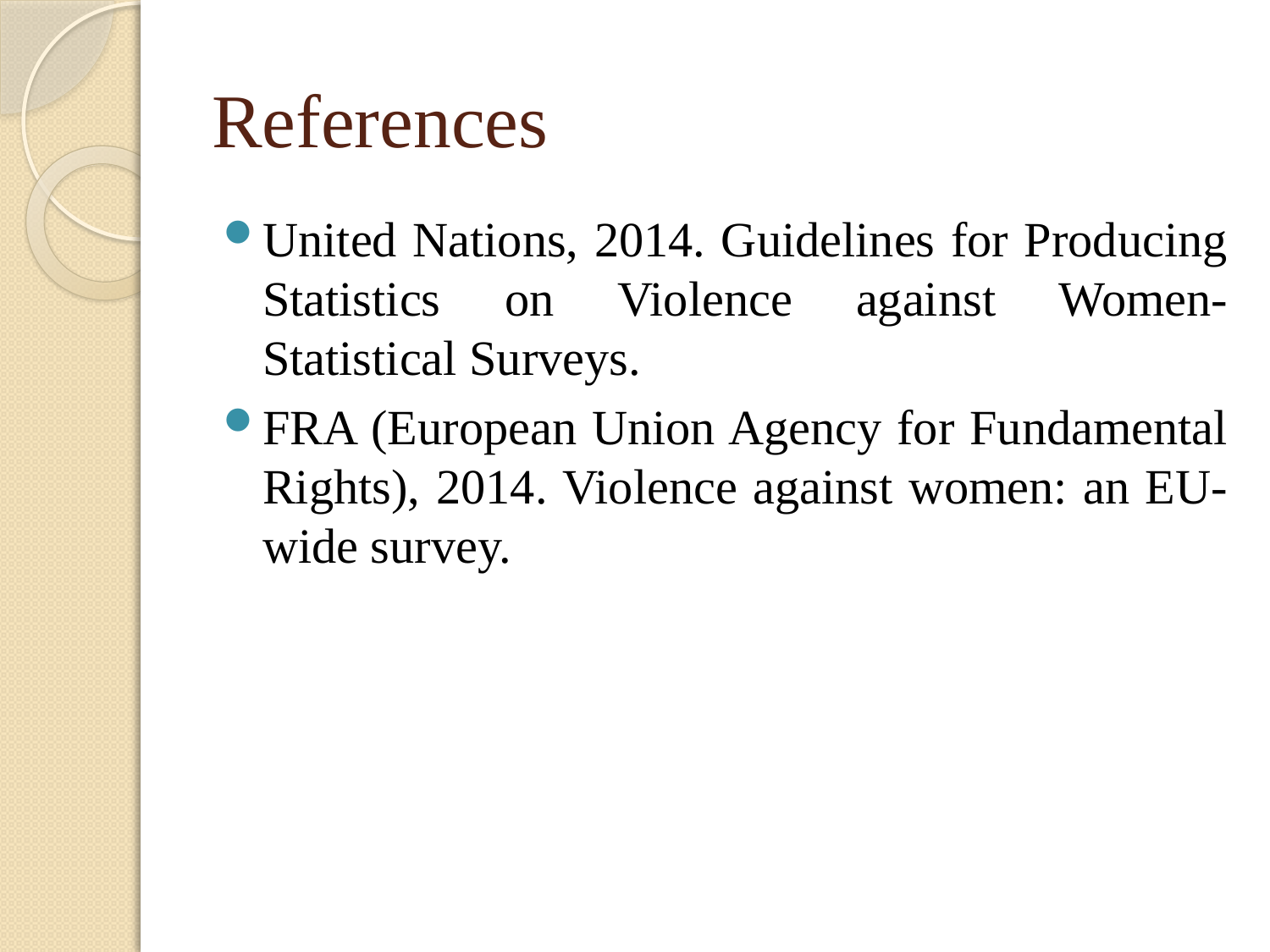

# References
United Nations, 2014. Guidelines for Producing Statistics on Violence against Women‐ Statistical Surveys.
FRA (European Union Agency for Fundamental Rights), 2014. Violence against women: an EU‐wide survey.